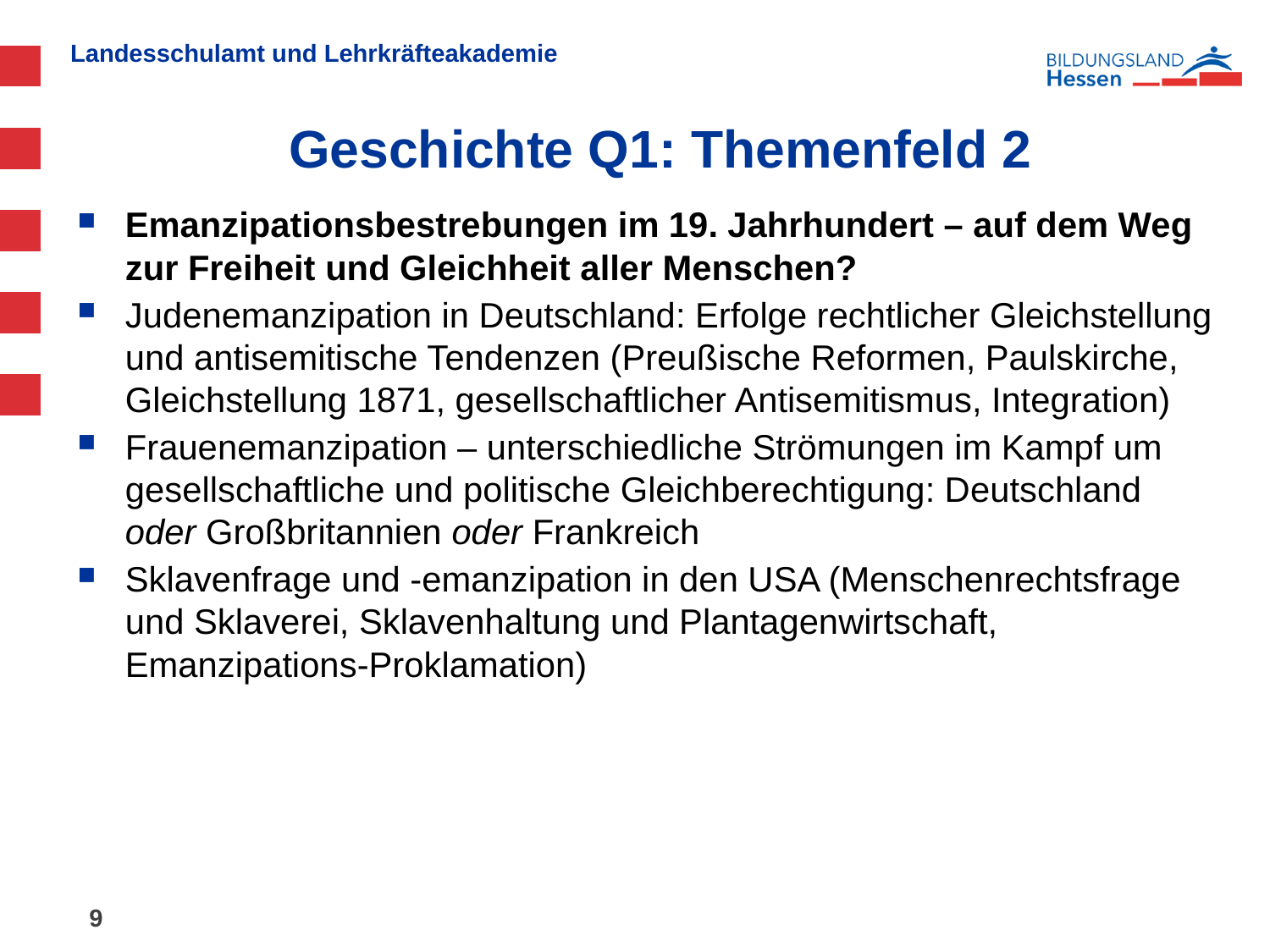

# Geschichte Q1: Themenfeld 2
Emanzipationsbestrebungen im 19. Jahrhundert – auf dem Weg zur Freiheit und Gleichheit aller Menschen?
Judenemanzipation in Deutschland: Erfolge rechtlicher Gleichstellung und antisemitische Tendenzen (Preußische Reformen, Paulskirche, Gleichstellung 1871, gesellschaftlicher Antisemitismus, Integration)
Frauenemanzipation – unterschiedliche Strömungen im Kampf um gesellschaftliche und politische Gleichberechtigung: Deutschland oder Großbritannien oder Frankreich
Sklavenfrage und -emanzipation in den USA (Menschenrechtsfrage und Sklaverei, Sklavenhaltung und Plantagenwirtschaft, Emanzipations-Proklamation)
9